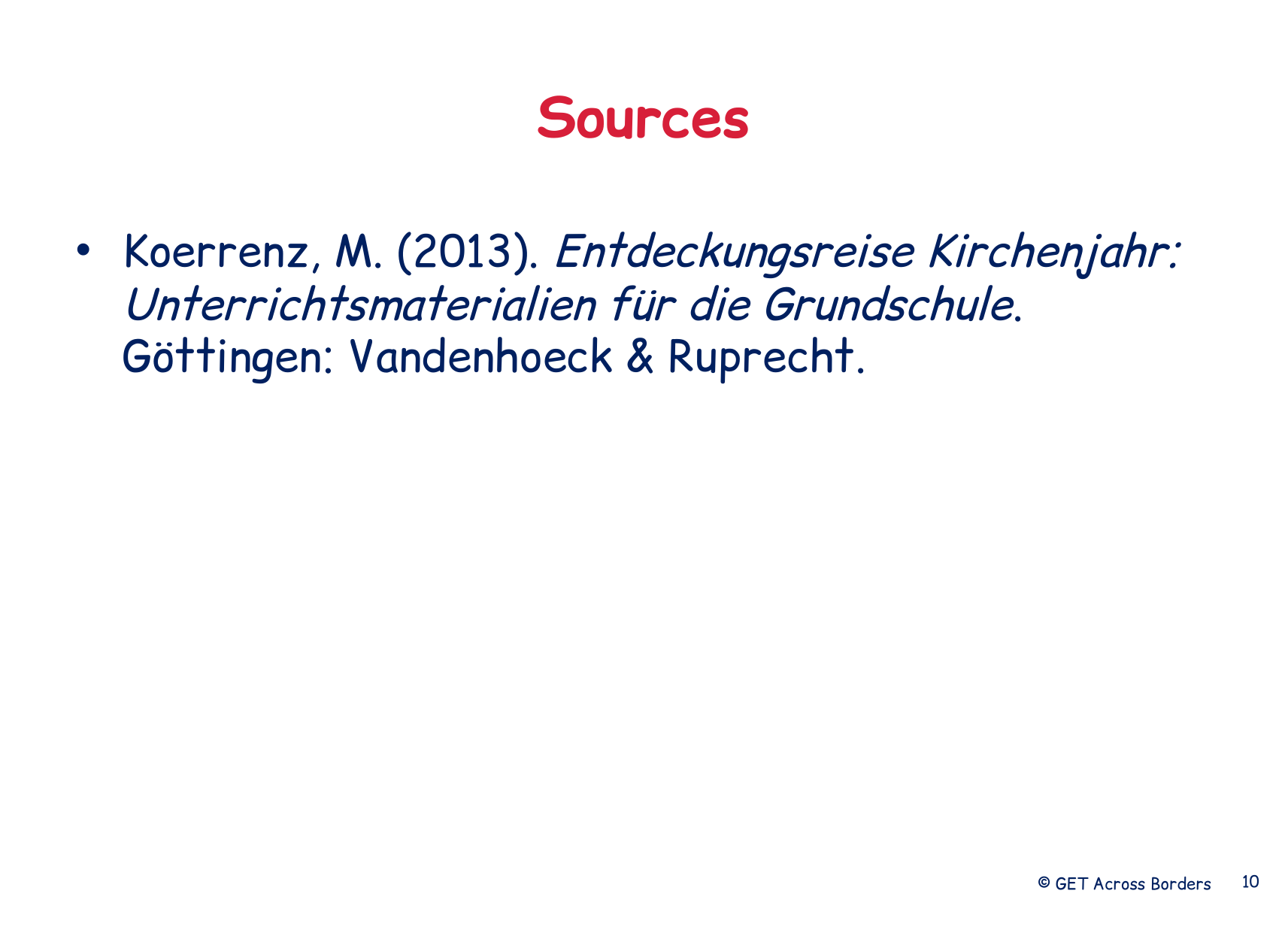

# Sources
Koerrenz, M. (2013). Entdeckungsreise Kirchenjahr: Unterrichtsmaterialien für die Grundschule. Göttingen: Vandenhoeck & Ruprecht.
10
© GET Across Borders